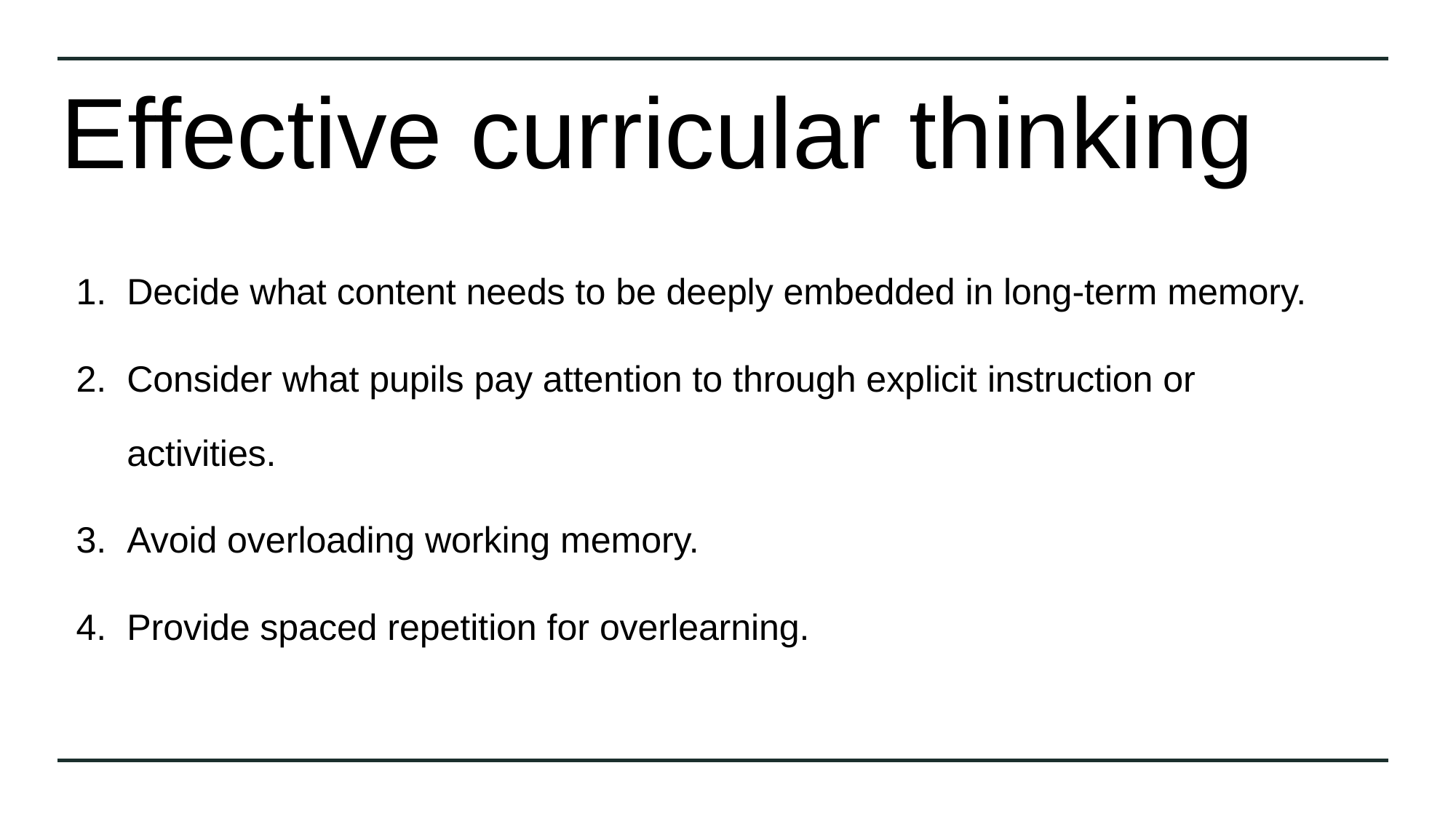

# Effective curricular thinking
Decide what content needs to be deeply embedded in long-term memory.
Consider what pupils pay attention to through explicit instruction or activities.
Avoid overloading working memory.
Provide spaced repetition for overlearning.